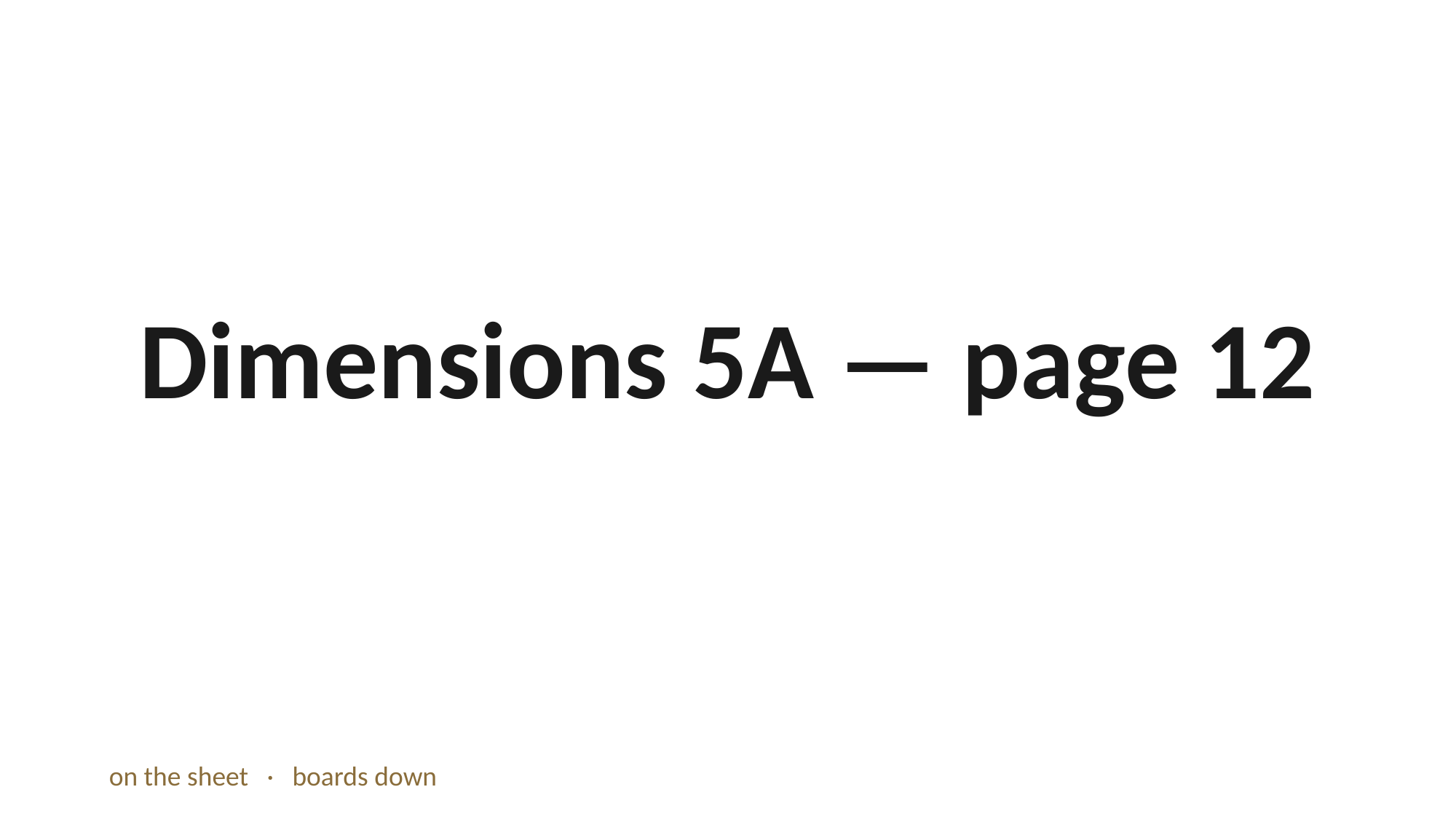

Dimensions 5A — page 12
on the sheet   ·   boards down